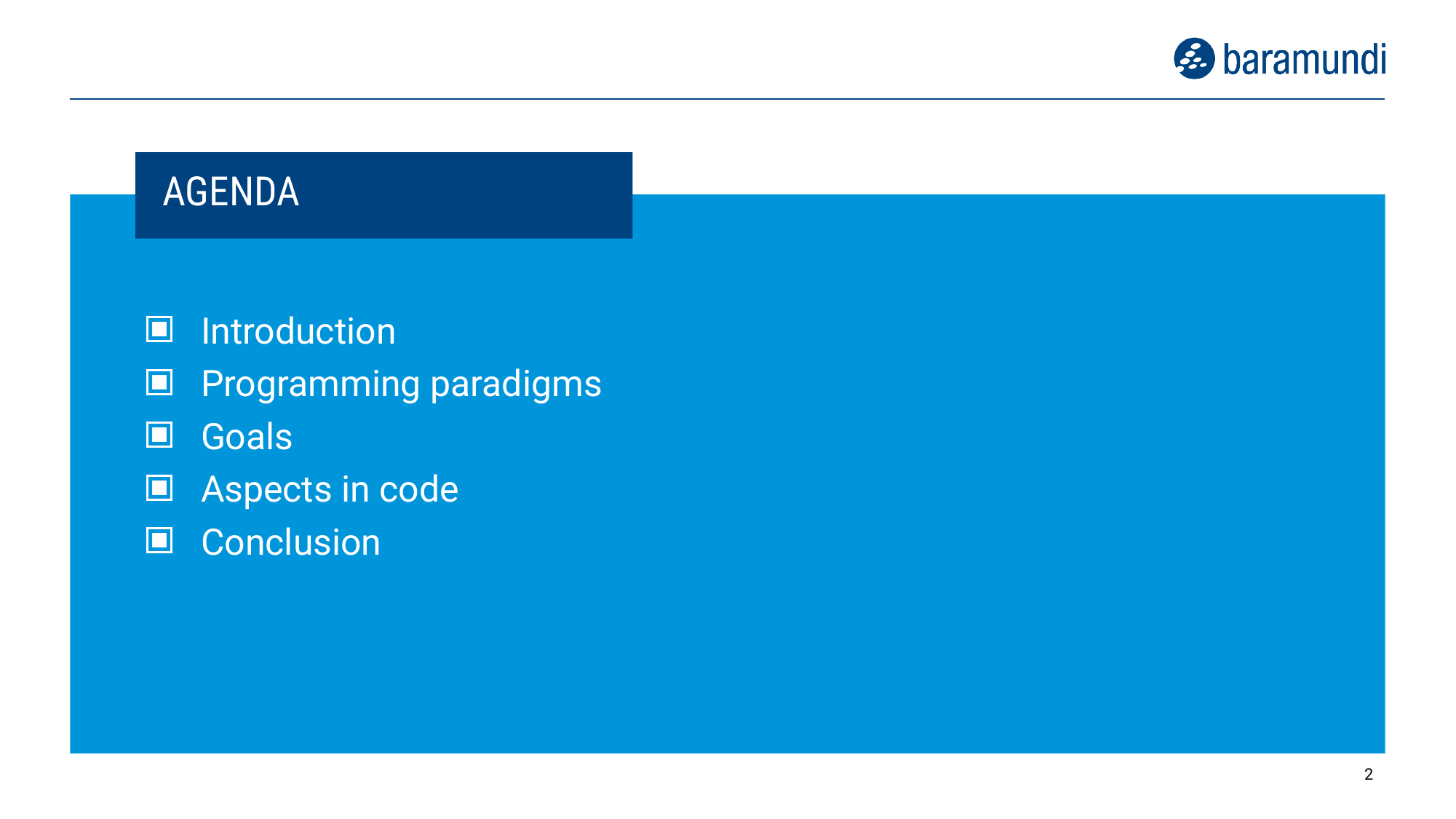

# AGENDA
Introduction
Programming paradigms
Goals
Aspects in code
Conclusion
2